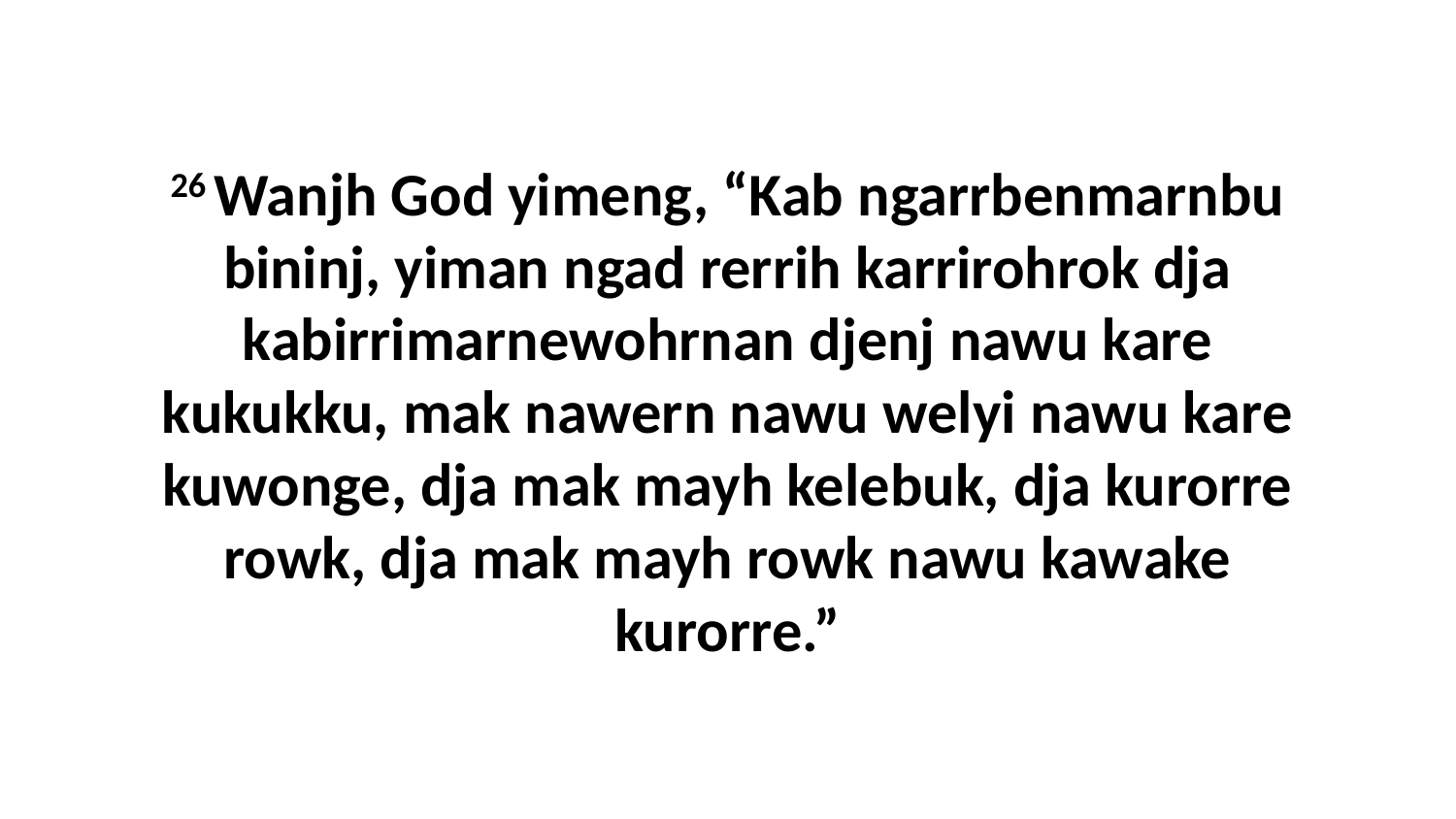

26 Wanjh God yimeng, “Kab ngarrbenmarnbu bininj, yiman ngad rerrih karrirohrok dja kabirrimarnewohrnan djenj nawu kare kukukku, mak nawern nawu welyi nawu kare kuwonge, dja mak mayh kelebuk, dja kurorre rowk, dja mak mayh rowk nawu kawake kurorre.”